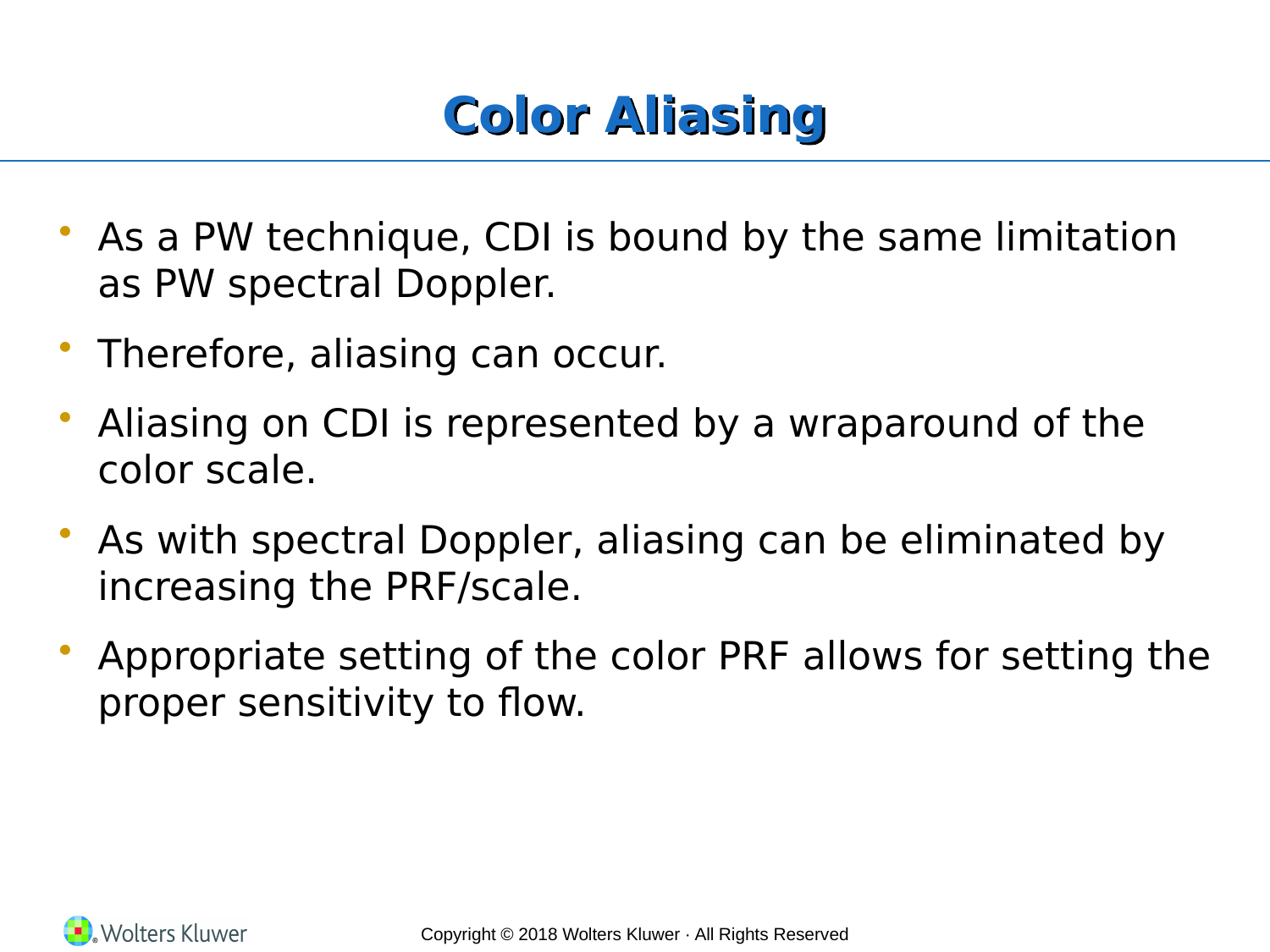

# Color Aliasing
As a PW technique, CDI is bound by the same limitation as PW spectral Doppler.
Therefore, aliasing can occur.
Aliasing on CDI is represented by a wraparound of the color scale.
As with spectral Doppler, aliasing can be eliminated by increasing the PRF/scale.
Appropriate setting of the color PRF allows for setting the proper sensitivity to flow.